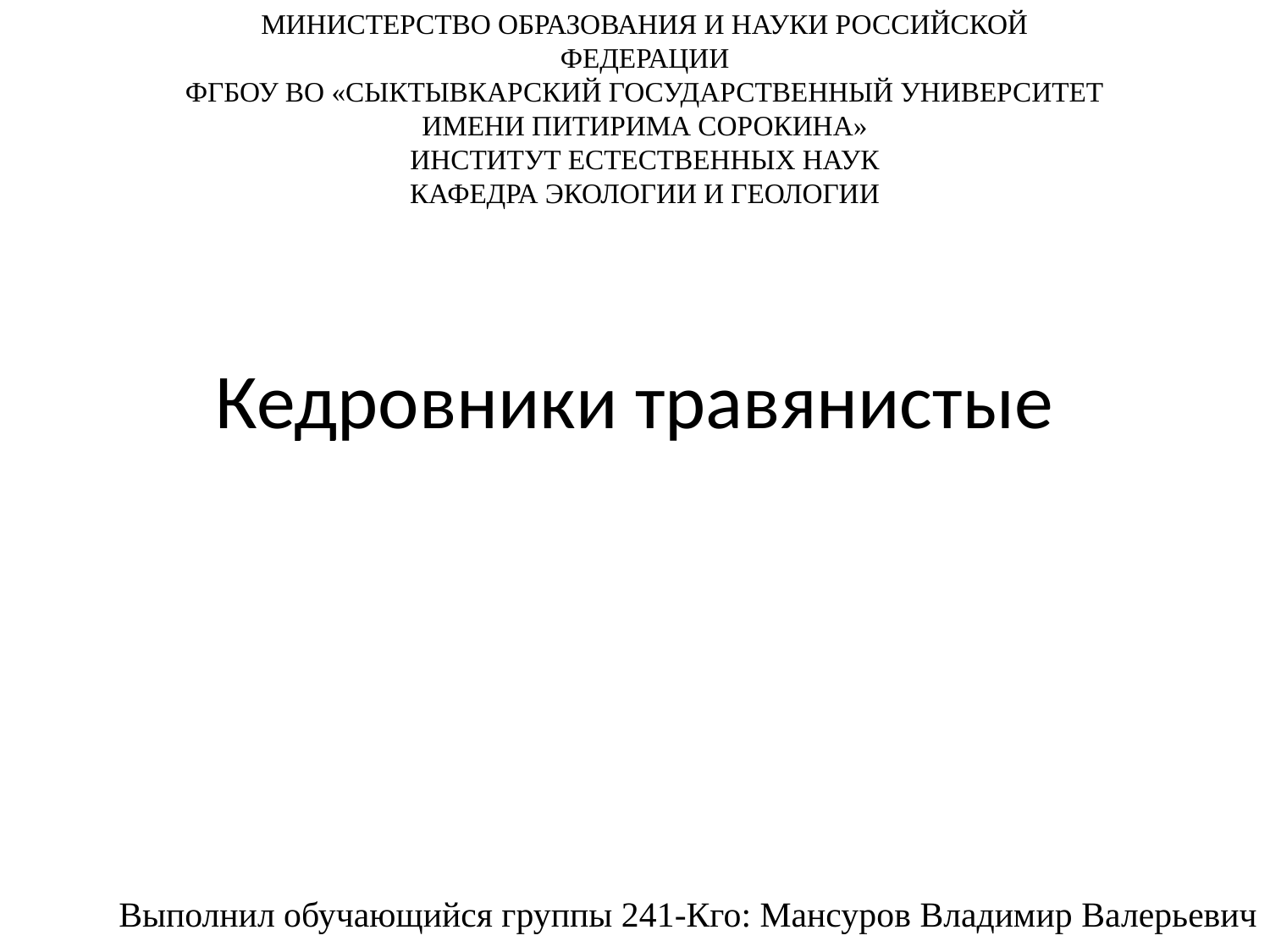

Министерство образования и науки Российской Федерации
ФГБОУ ВО «Сыктывкарский государственный университет
имени Питирима Сорокина»
институт естественных наук
кафедра экологии и геологии

# Кедровники травянистые
Выполнил обучающийся группы 241-Кго: Мансуров Владимир Валерьевич